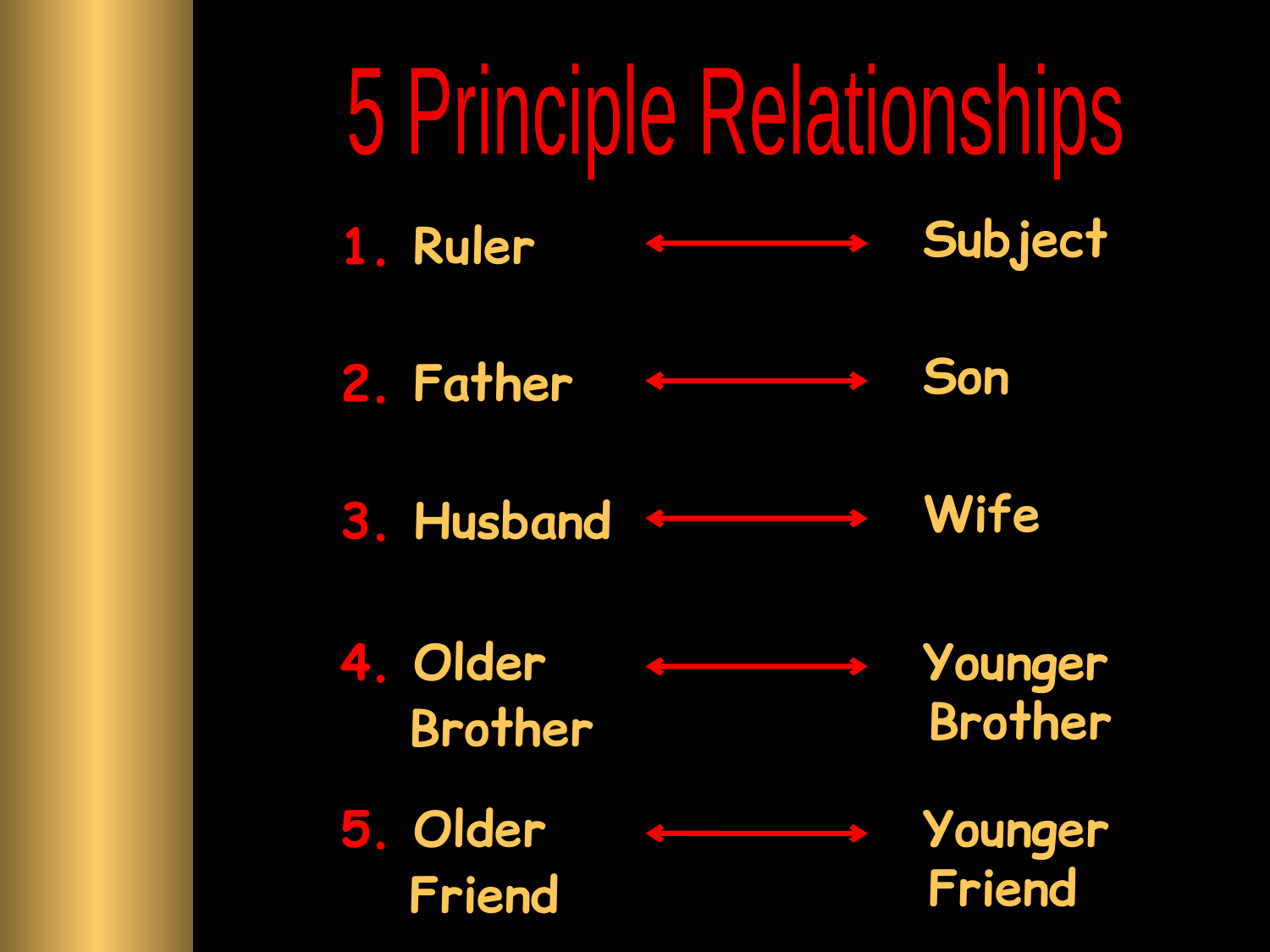

5 Principle Relationships
 1. Ruler
  Subject

 2. Father
  Son

 3. Husband
  Wife

 4. Older
  Brother
  Younger
Brother

 5. Older
  Friend
  Younger
Friend